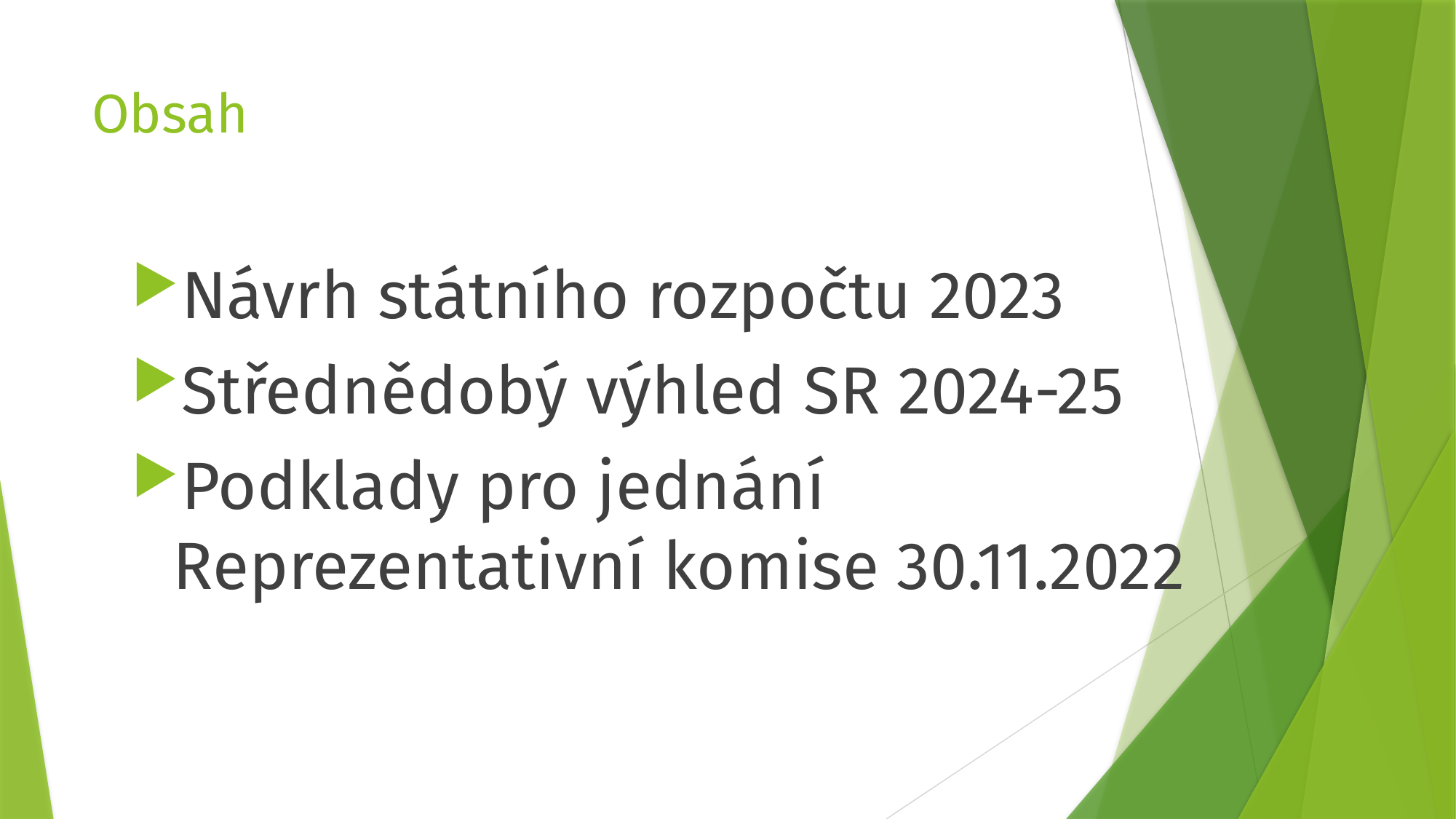

# Obsah
Návrh státního rozpočtu 2023
Střednědobý výhled SR 2024-25
Podklady pro jednání Reprezentativní komise 30.11.2022